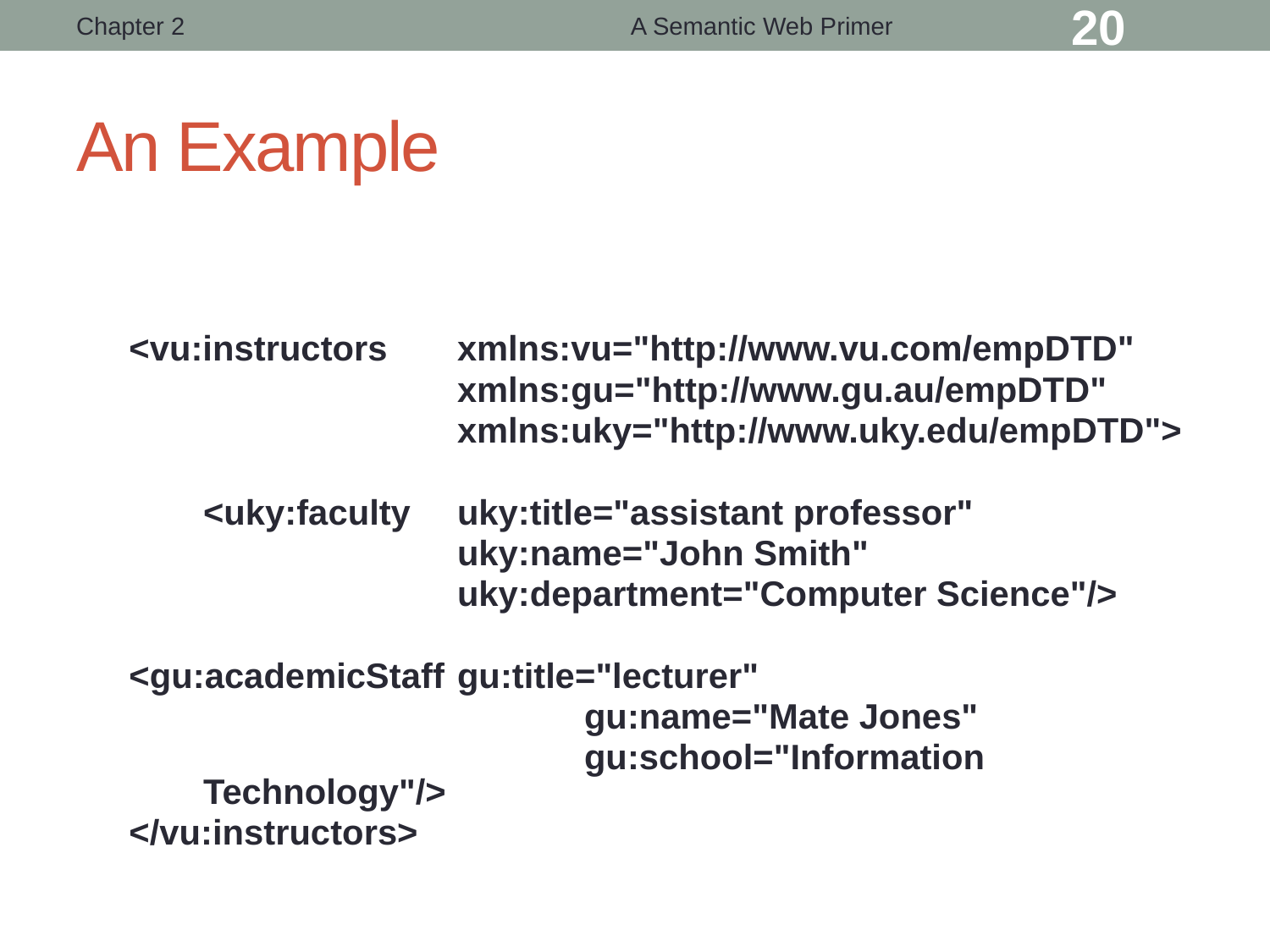

Chapter 2
A Semantic Web Primer
20
# An Example
<vu:instructors 	xmlns:vu="http://www.vu.com/empDTD"
			xmlns:gu="http://www.gu.au/empDTD"
			xmlns:uky="http://www.uky.edu/empDTD">

	<uky:faculty	uky:title="assistant professor"
			uky:name="John Smith"
			uky:department="Computer Science"/>

<gu:academicStaff	gu:title="lecturer"
				gu:name="Mate Jones"
				gu:school="Information Technology"/>
</vu:instructors>